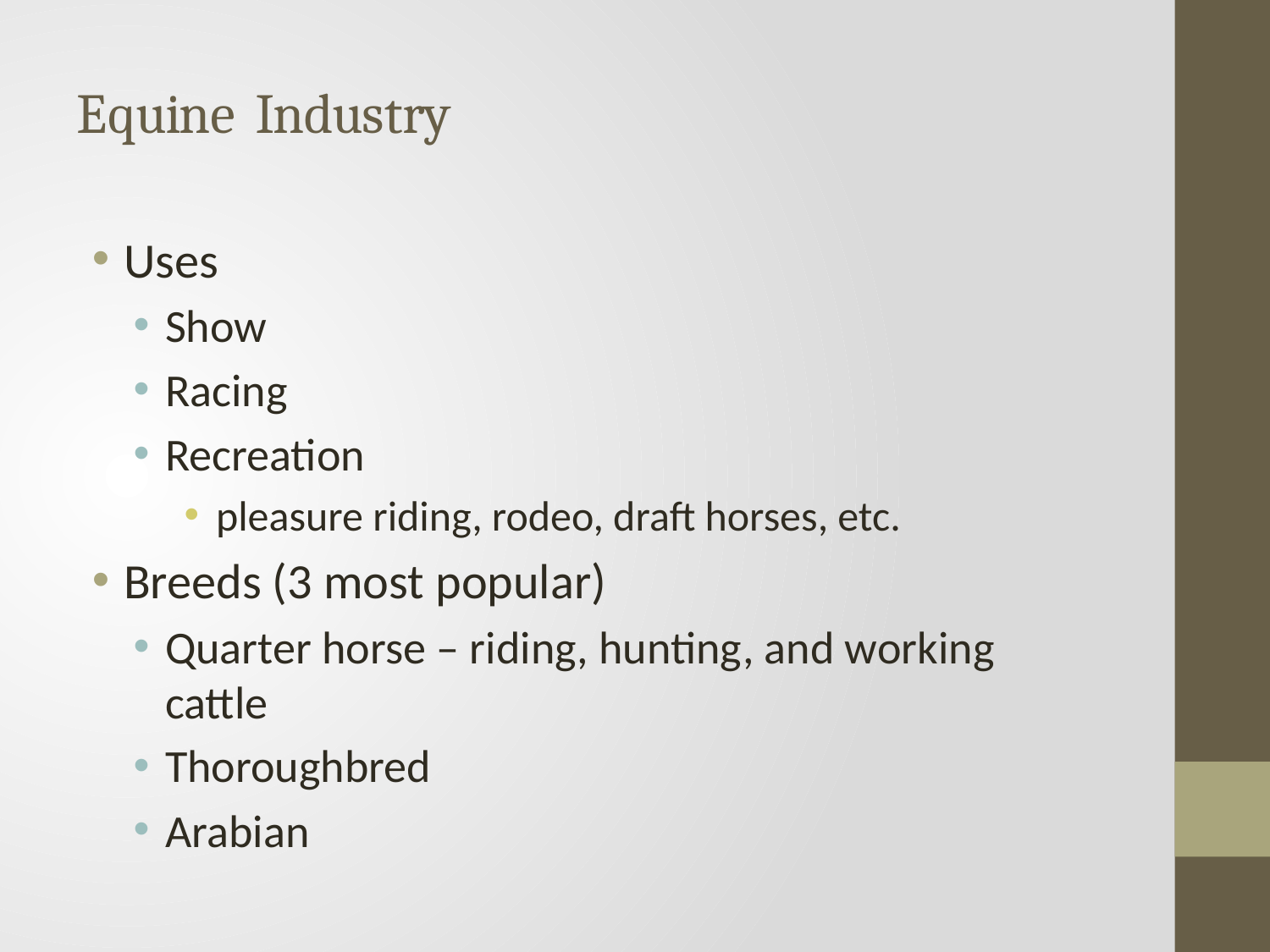

# Equine  Industry
Uses
Show
Racing
Recreation
pleasure riding, rodeo, draft horses, etc.
Breeds (3 most popular)
Quarter horse – riding, hunting, and working cattle
Thoroughbred
Arabian